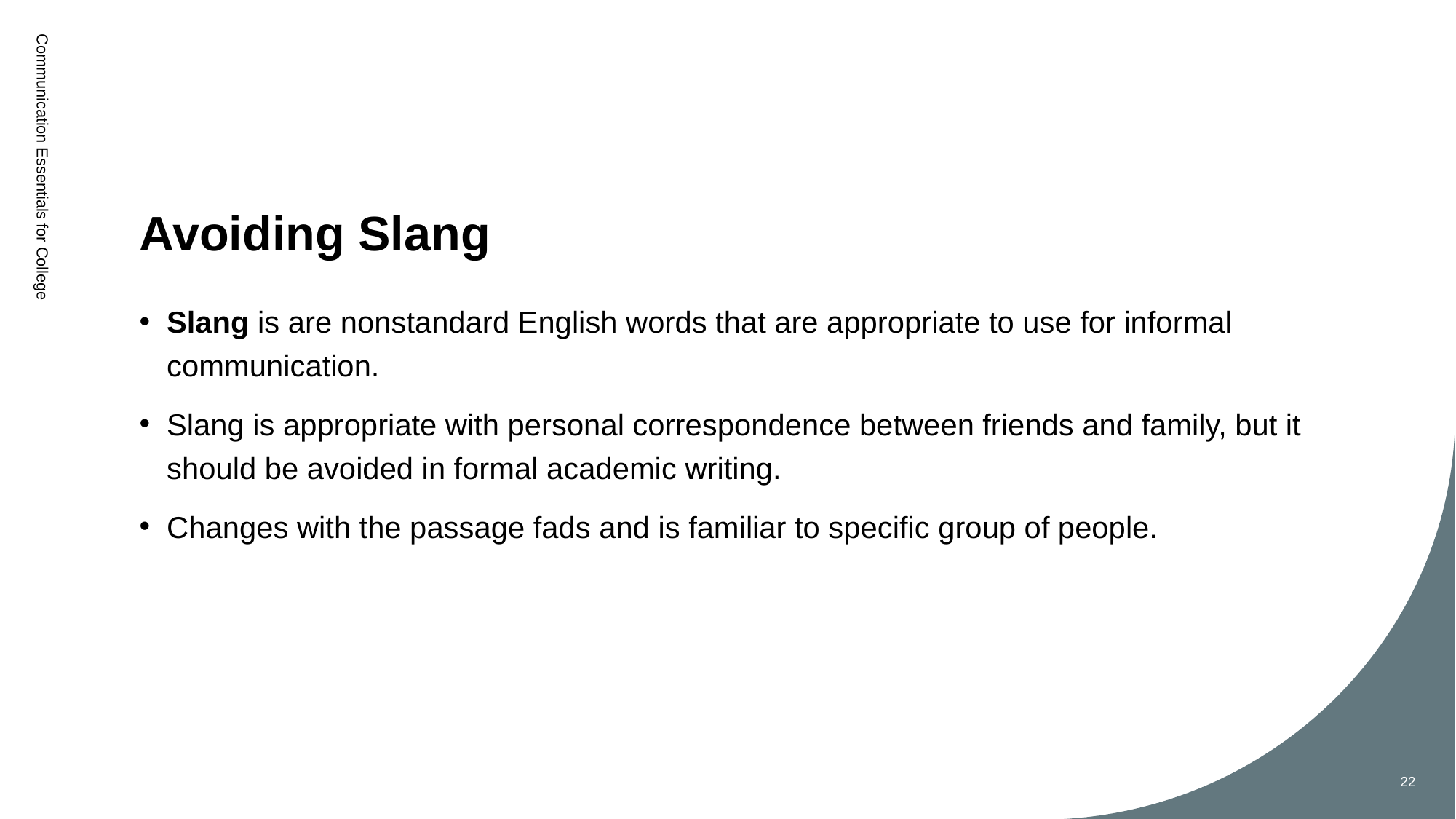

# Avoiding Slang
Communication Essentials for College
Slang is are nonstandard English words that are appropriate to use for informal communication.
Slang is appropriate with personal correspondence between friends and family, but it should be avoided in formal academic writing.
Changes with the passage fads and is familiar to specific group of people.

22